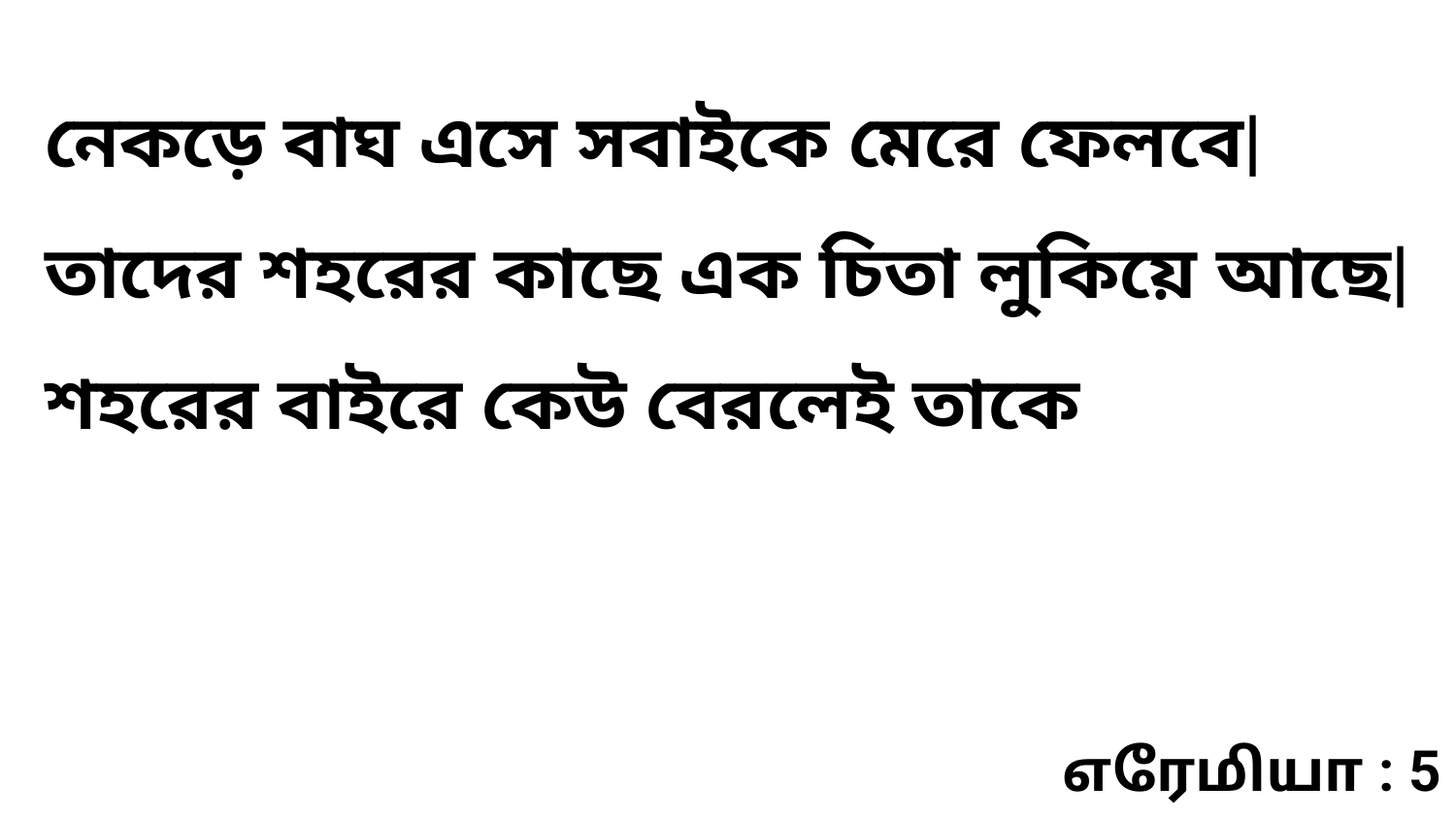

নেকড়ে বাঘ এসে সবাইকে মেরে ফেলবে| তাদের শহরের কাছে এক চিতা লুকিয়ে আছে| শহরের বাইরে কেউ বেরলেই তাকে
எரேமியா : 5